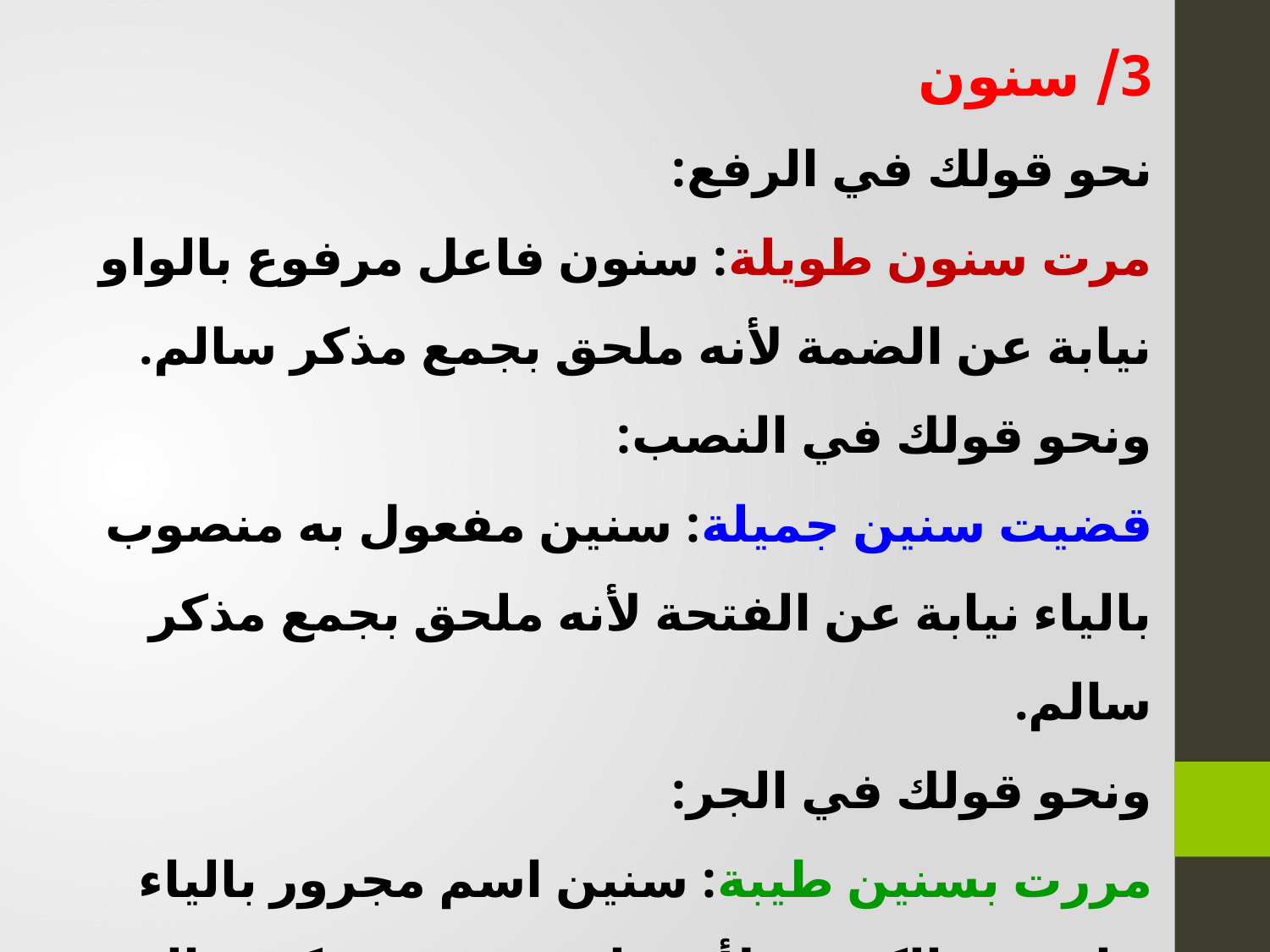

3/ سنون
نحو قولك في الرفع:
مرت سنون طويلة: سنون فاعل مرفوع بالواو نيابة عن الضمة لأنه ملحق بجمع مذكر سالم.
ونحو قولك في النصب:
قضيت سنين جميلة: سنين مفعول به منصوب بالياء نيابة عن الفتحة لأنه ملحق بجمع مذكر سالم.
ونحو قولك في الجر:
مررت بسنين طيبة: سنين اسم مجرور بالياء نيابة عن الكسرة لأنه ملحق بجمع مذكر سالم.